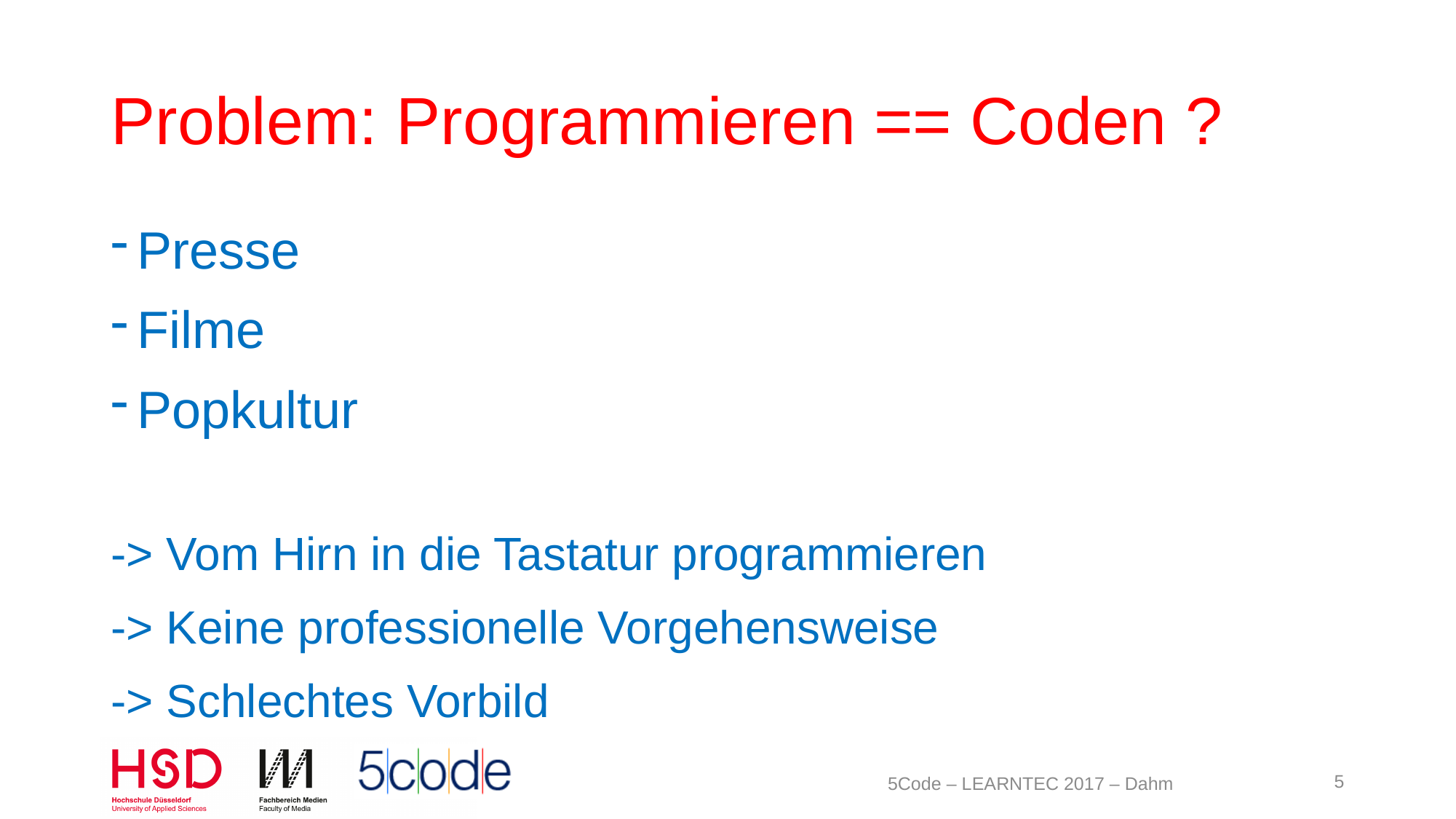

# Problem: Programmieren == Coden ?
Presse
Filme
Popkultur

-> Vom Hirn in die Tastatur programmieren
-> Keine professionelle Vorgehensweise
-> Schlechtes Vorbild

5
5Code – LEARNTEC 2017 – Dahm